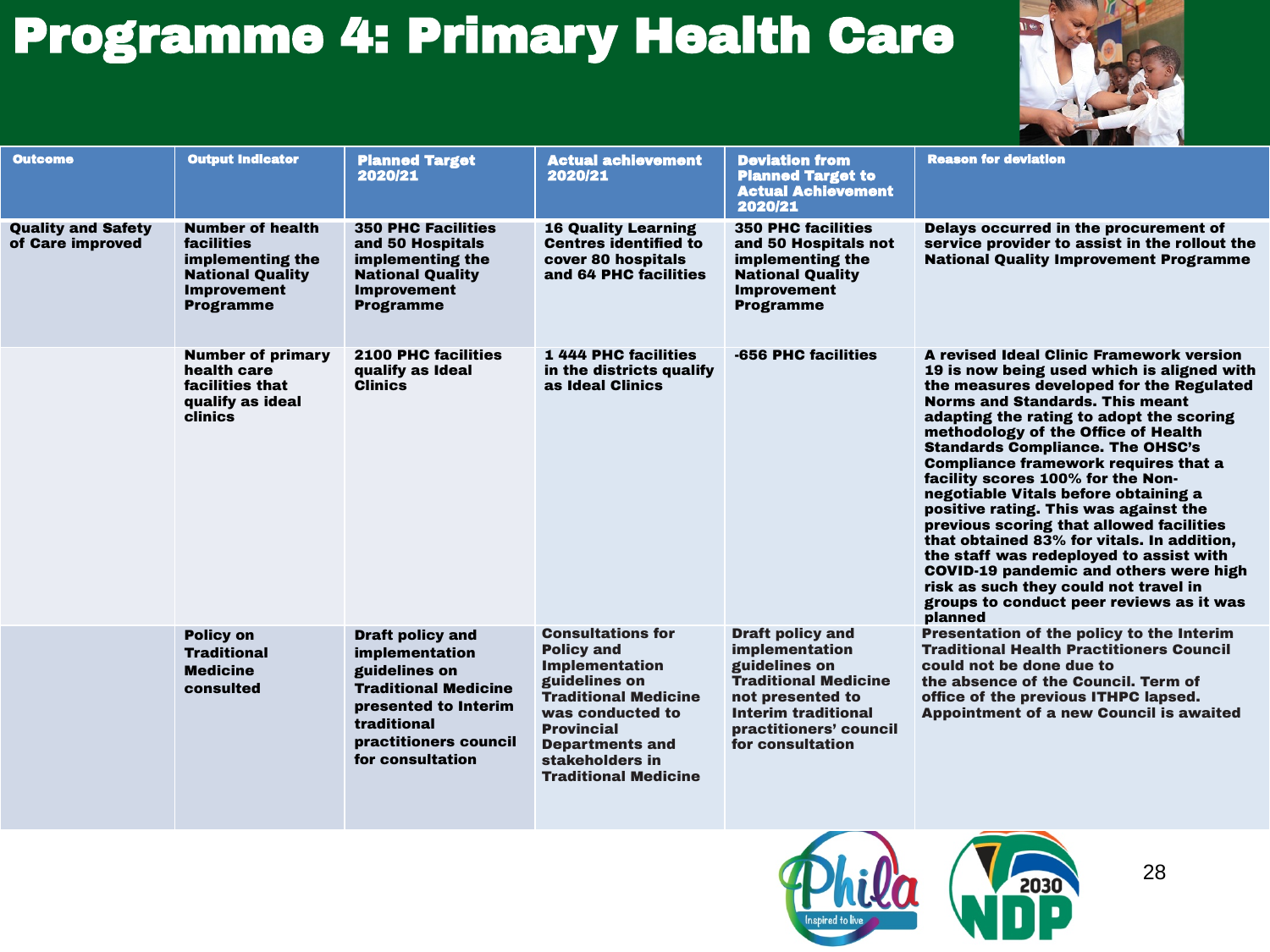

Programme 4: Primary Health Care
| Outcome | Output Indicator | Planned Target 2020/21 | Actual achievement 2020/21 | Deviation from Planned Target to Actual Achievement 2020/21 | Reason for deviation |
| --- | --- | --- | --- | --- | --- |
| Quality and Safety of Care improved | Number of health facilities implementing the National Quality Improvement Programme | 350 PHC Facilities and 50 Hospitals implementing the National Quality Improvement Programme | 16 Quality Learning Centres identified to cover 80 hospitals and 64 PHC facilities | 350 PHC facilities and 50 Hospitals not implementing the National Quality Improvement Programme | Delays occurred in the procurement of service provider to assist in the rollout the National Quality Improvement Programme |
|  | Number of primary health care facilities that qualify as ideal clinics | 2100 PHC facilities qualify as Ideal Clinics | 1 444 PHC facilities in the districts qualify as Ideal Clinics | -656 PHC facilities | A revised Ideal Clinic Framework version 19 is now being used which is aligned with the measures developed for the Regulated Norms and Standards. This meant adapting the rating to adopt the scoring methodology of the Office of Health Standards Compliance. The OHSC’s Compliance framework requires that a facility scores 100% for the Non-negotiable Vitals before obtaining a positive rating. This was against the previous scoring that allowed facilities that obtained 83% for vitals. In addition, the staff was redeployed to assist with COVID-19 pandemic and others were high risk as such they could not travel in groups to conduct peer reviews as it was planned |
|  | Policy on Traditional Medicine consulted | Draft policy and implementation guidelines on Traditional Medicine presented to Interim traditional practitioners council for consultation | Consultations for Policy and Implementation guidelines on Traditional Medicine was conducted to Provincial Departments and stakeholders in Traditional Medicine | Draft policy and implementation guidelines on Traditional Medicine not presented to Interim traditional practitioners’ council for consultation | Presentation of the policy to the Interim Traditional Health Practitioners Council could not be done due to the absence of the Council. Term of office of the previous ITHPC lapsed. Appointment of a new Council is awaited |
28